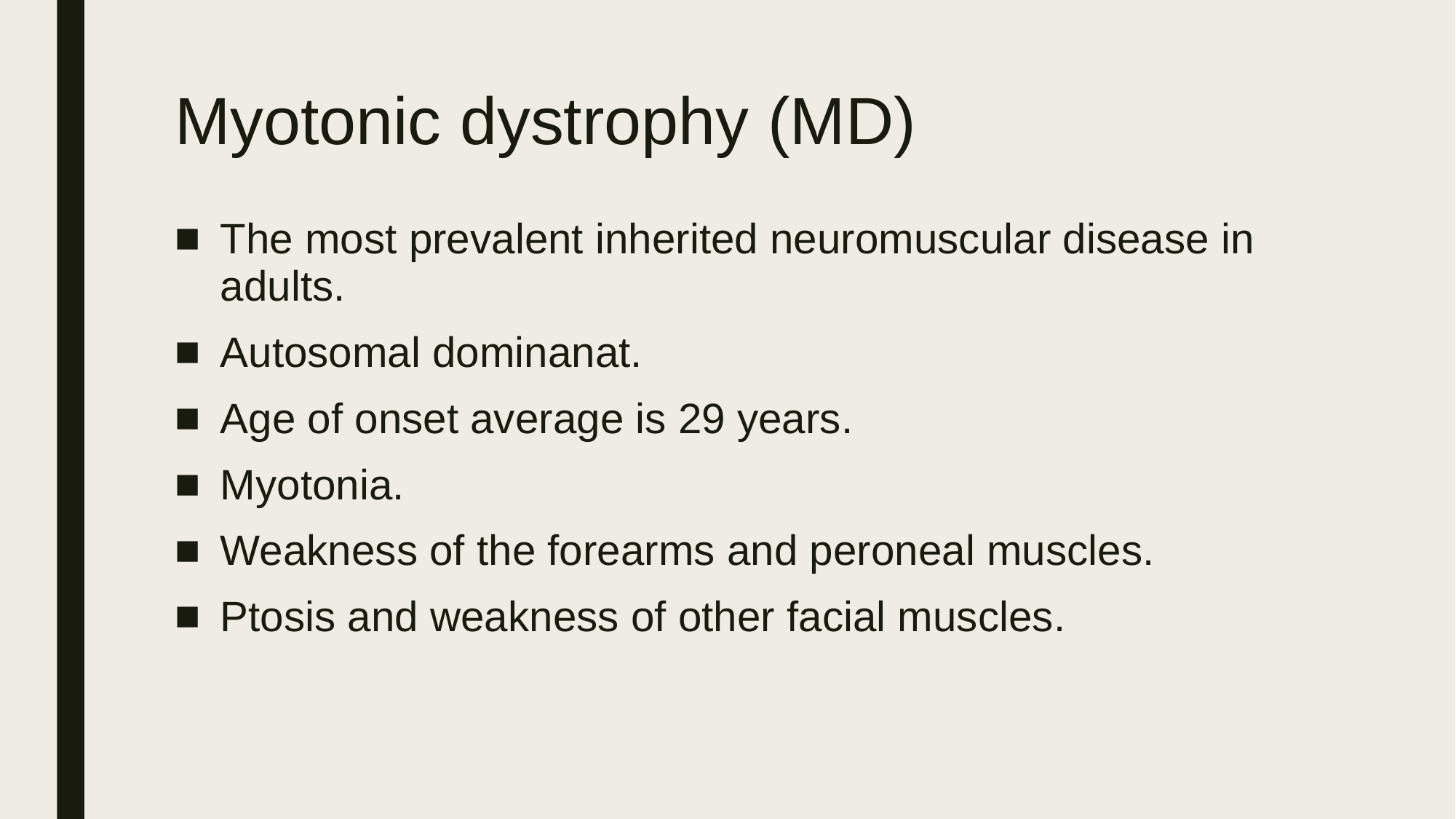

# Myotonic dystrophy (MD)
The most prevalent inherited neuromuscular disease in adults.
Autosomal dominanat.
Age of onset average is 29 years.
Myotonia.
Weakness of the forearms and peroneal muscles.
Ptosis and weakness of other facial muscles.